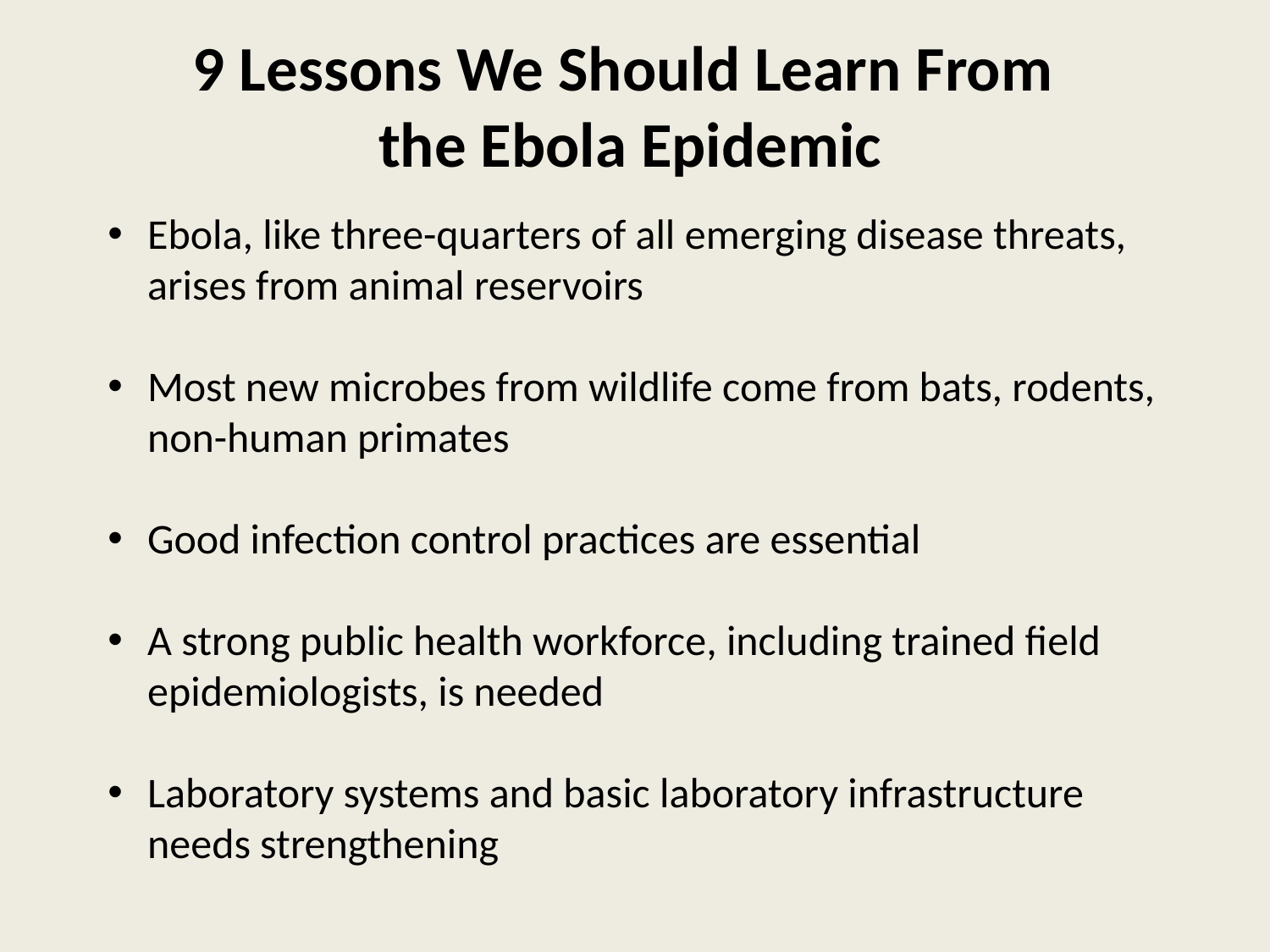

# 9 Lessons We Should Learn From the Ebola Epidemic
Ebola, like three-quarters of all emerging disease threats,  arises from animal reservoirs

Most new microbes from wildlife come from bats, rodents, non-human primates

Good infection control practices are essential

A strong public health workforce, including trained field epidemiologists, is needed

Laboratory systems and basic laboratory infrastructure needs strengthening